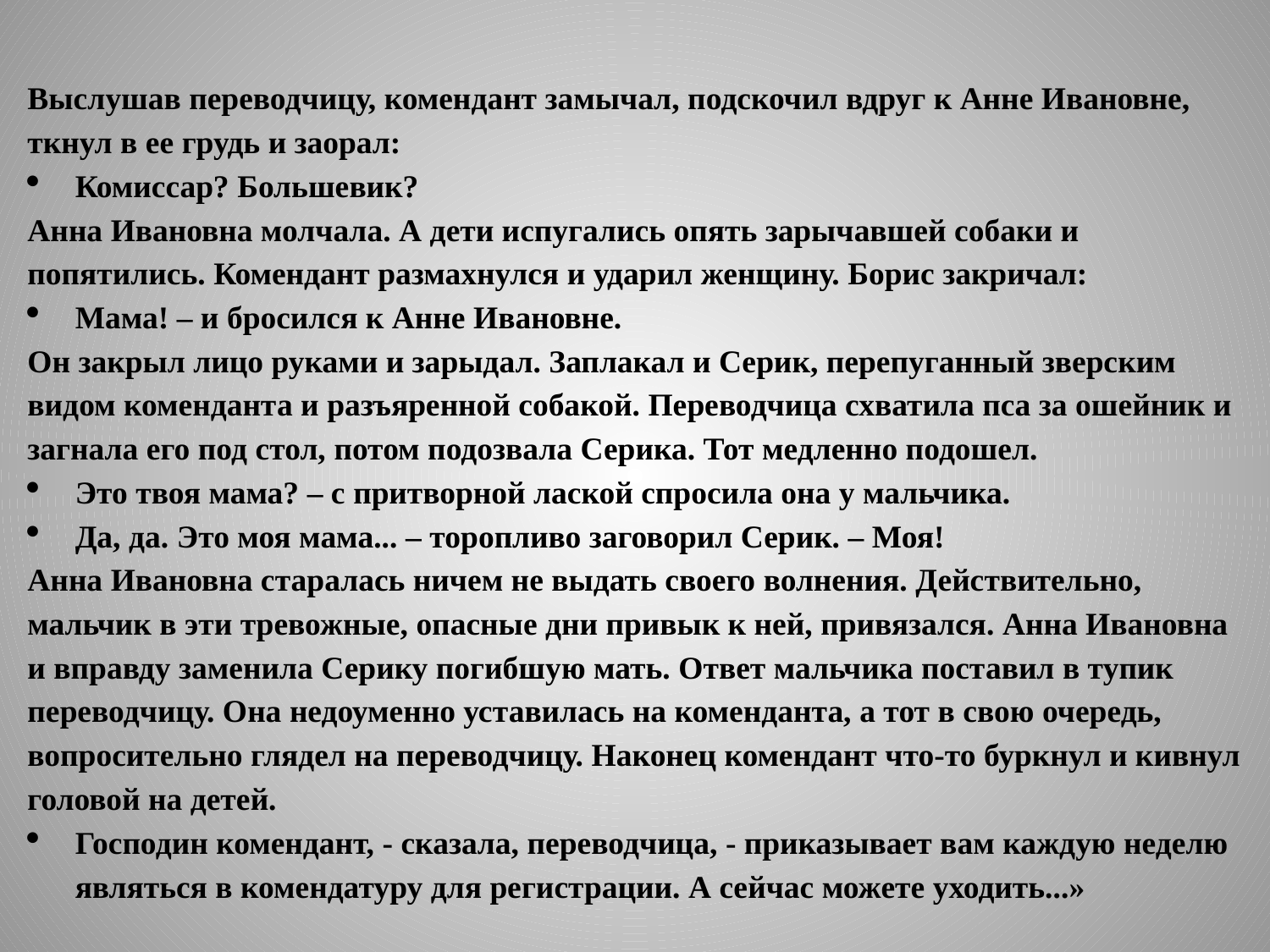

Выслушав переводчицу, комендант замычал, подскочил вдруг к Анне Ивановне, ткнул в ее грудь и заорал:
Комиссар? Большевик?
Анна Ивановна молчала. А дети испугались опять зарычавшей собаки и попятились. Комендант размахнулся и ударил женщину. Борис закричал:
Мама! – и бросился к Анне Ивановне.
Он закрыл лицо руками и зарыдал. Заплакал и Серик, перепуганный зверским видом коменданта и разъяренной собакой. Переводчица схватила пса за ошейник и загнала его под стол, потом подозвала Серика. Тот медленно подошел.
Это твоя мама? – с притворной лаской спросила она у мальчика.
Да, да. Это моя мама... – торопливо заговорил Серик. – Моя!
Анна Ивановна старалась ничем не выдать своего волнения. Действительно, мальчик в эти тревожные, опасные дни привык к ней, привязался. Анна Ивановна и вправду заменила Серику погибшую мать. Ответ мальчика поставил в тупик переводчицу. Она недоуменно уставилась на коменданта, а тот в свою очередь, вопросительно глядел на переводчицу. Наконец комендант что-то буркнул и кивнул головой на детей.
Господин комендант, - сказала, переводчица, - приказывает вам каждую неделю являться в комендатуру для регистрации. А сейчас можете уходить...»